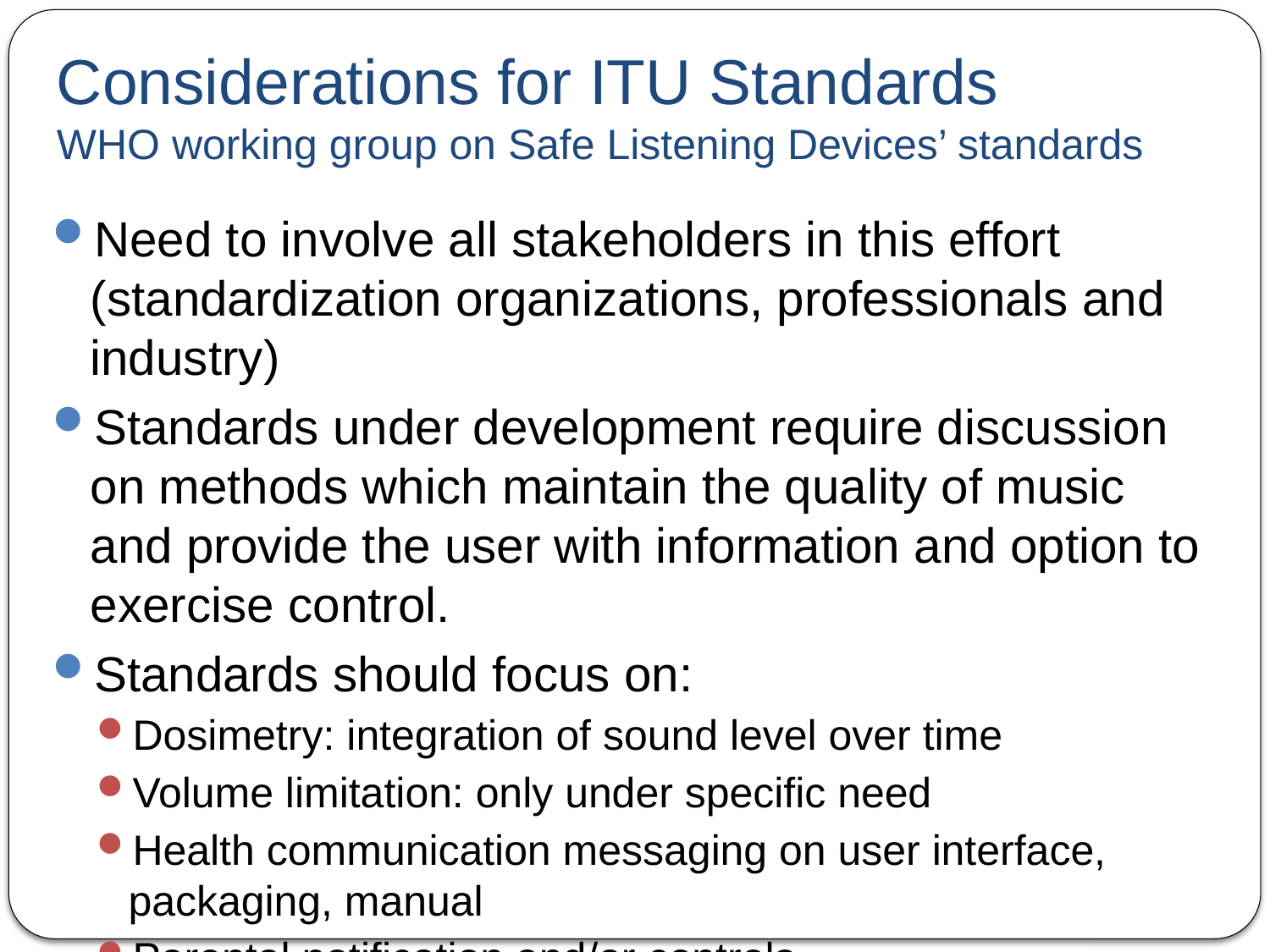

Considerations for ITU Standards
WHO working group on Safe Listening Devices’ standards

Need to involve all stakeholders in this effort (standardization organizations, professionals and industry)
Standards under development require discussion on methods which maintain the quality of music and provide the user with information and option to exercise control.
Standards should focus on:
Dosimetry: integration of sound level over time
Volume limitation: only under specific need
Health communication messaging on user interface, packaging, manual
Parental notification and/or controls